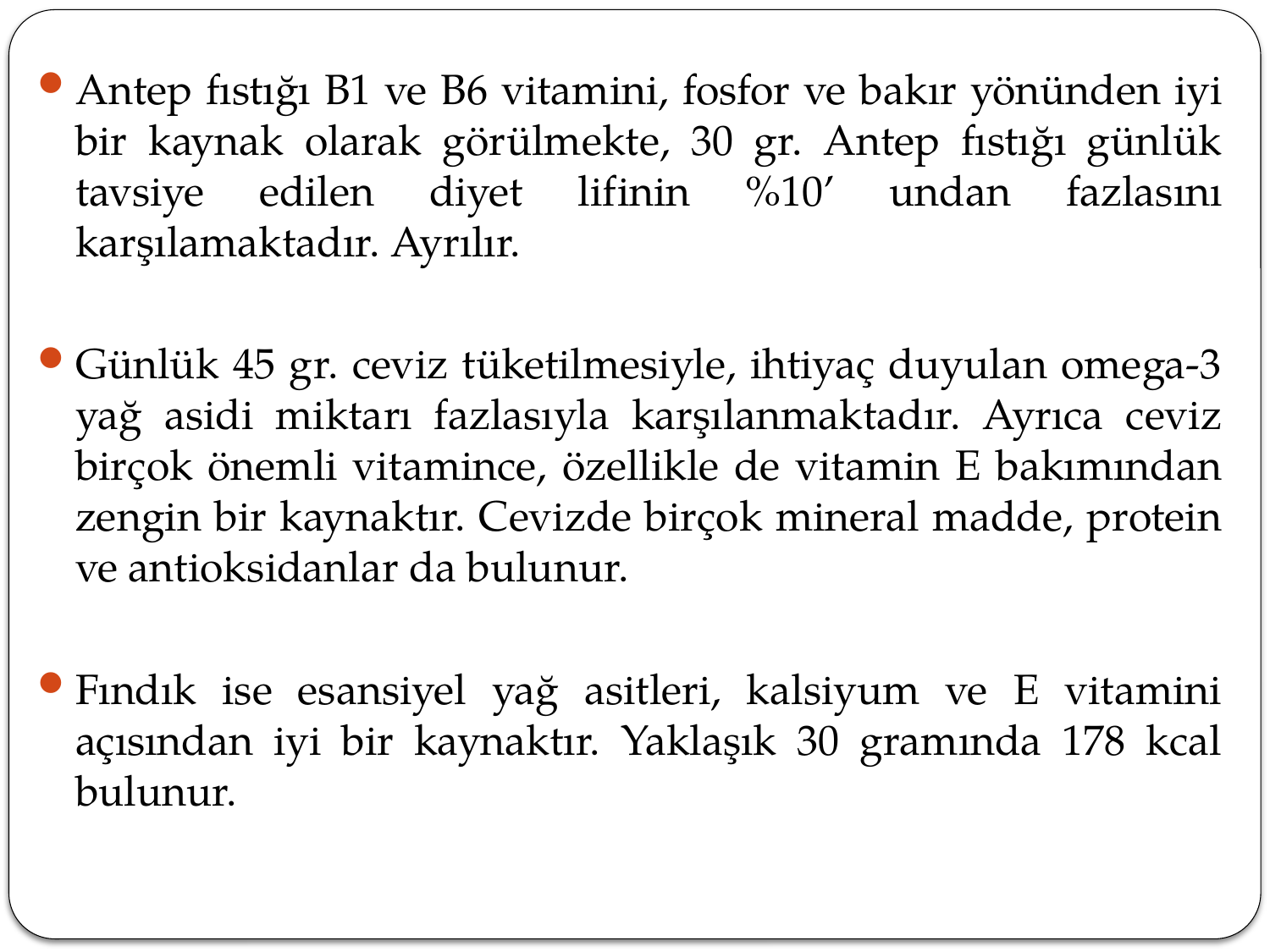

Antep fıstığı B1 ve B6 vitamini, fosfor ve bakır yönünden iyi bir kaynak olarak görülmekte, 30 gr. Antep fıstığı günlük tavsiye edilen diyet lifinin %10’ undan fazlasını karşılamaktadır. Ayrılır.

Günlük 45 gr. ceviz tüketilmesiyle, ihtiyaç duyulan omega-3 yağ asidi miktarı fazlasıyla karşılanmaktadır. Ayrıca ceviz birçok önemli vitamince, özellikle de vitamin E bakımından zengin bir kaynaktır. Cevizde birçok mineral madde, protein ve antioksidanlar da bulunur.

Fındık ise esansiyel yağ asitleri, kalsiyum ve E vitamini açısından iyi bir kaynaktır. Yaklaşık 30 gramında 178 kcal bulunur.